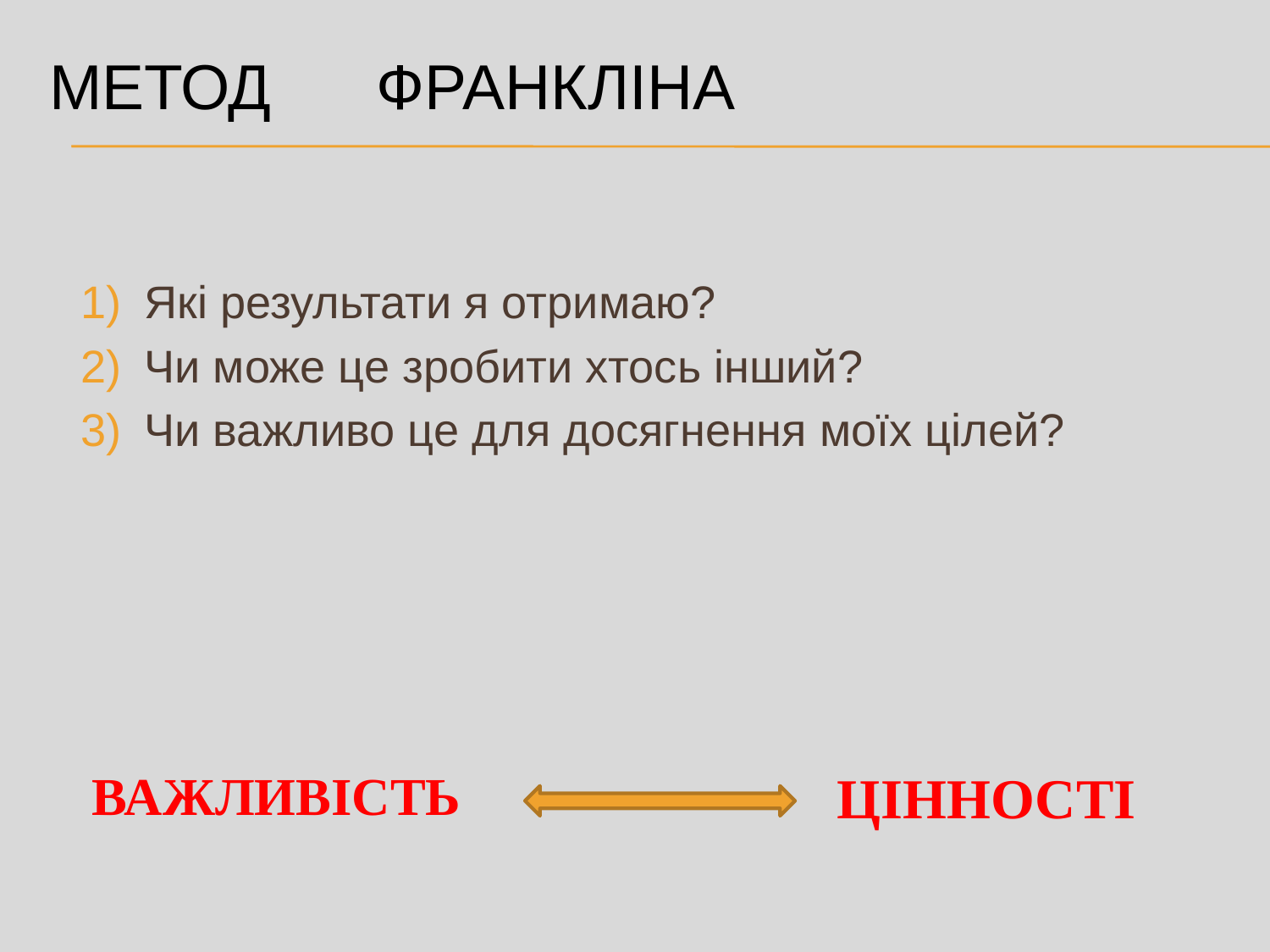

# Метод      Франкліна
Які результати я отримаю?
Чи може це зробити хтось інший?
Чи важливо це для досягнення моїх цілей?
ЦІННОСТІ
ВАЖЛИВІСТЬ